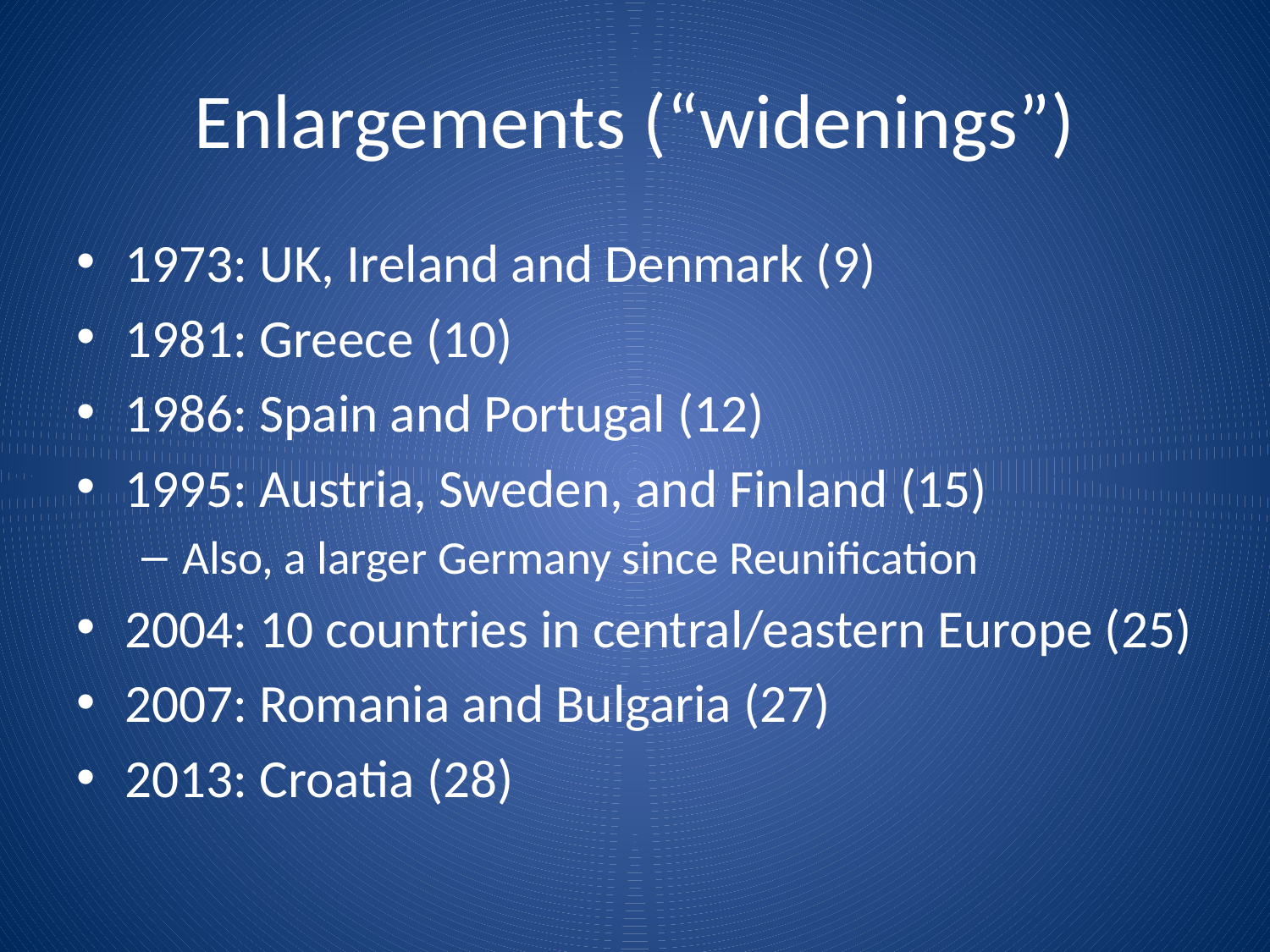

# Enlargements (“widenings”)
1973: UK, Ireland and Denmark (9)
1981: Greece (10)
1986: Spain and Portugal (12)
1995: Austria, Sweden, and Finland (15)
Also, a larger Germany since Reunification
2004: 10 countries in central/eastern Europe (25)
2007: Romania and Bulgaria (27)
2013: Croatia (28)